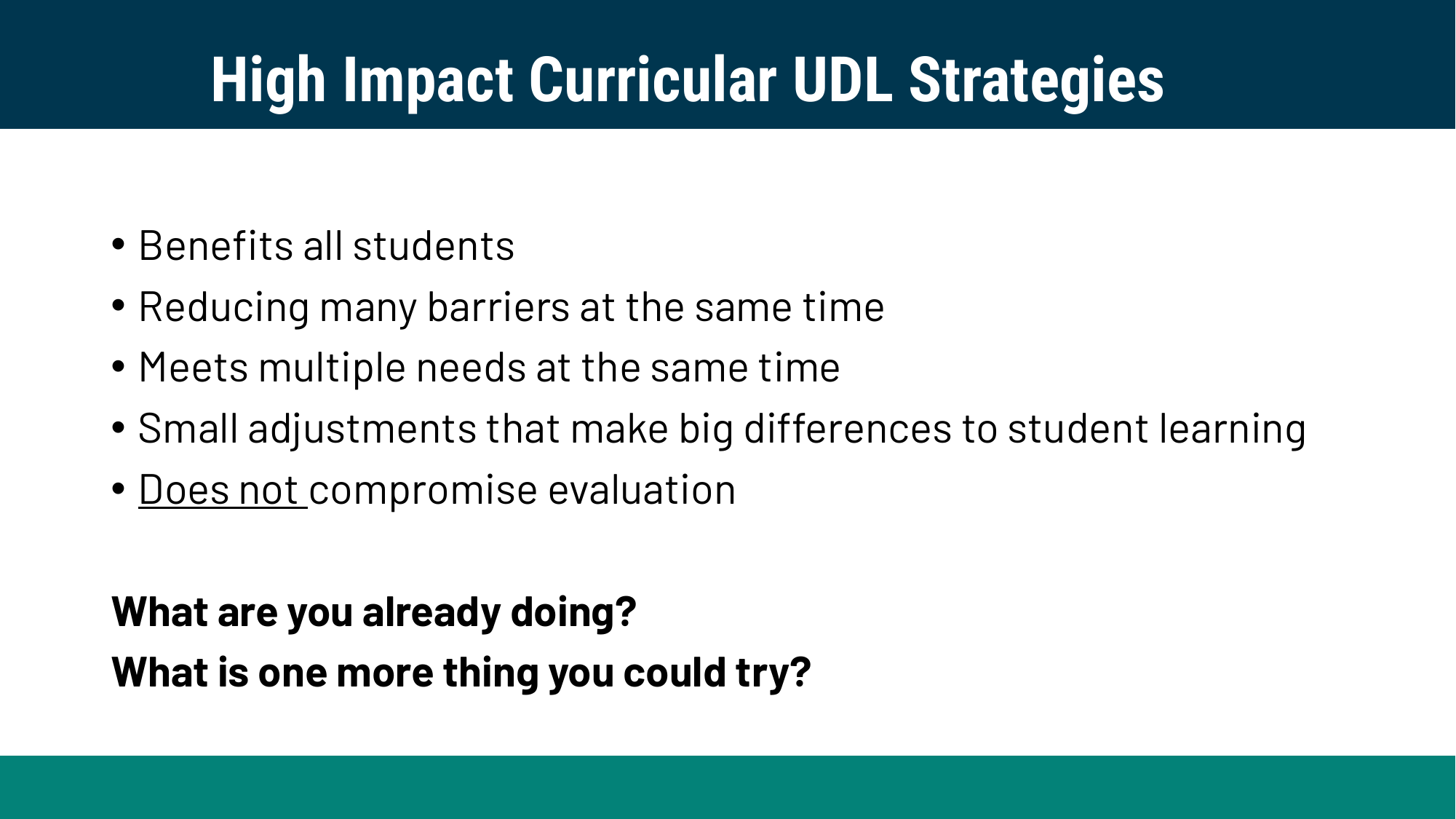

High Impact Curricular UDL Strategies
Benefits all students
Reducing many barriers at the same time
Meets multiple needs at the same time
Small adjustments that make big differences to student learning
Does not compromise evaluation

What are you already doing?
What is one more thing you could try?